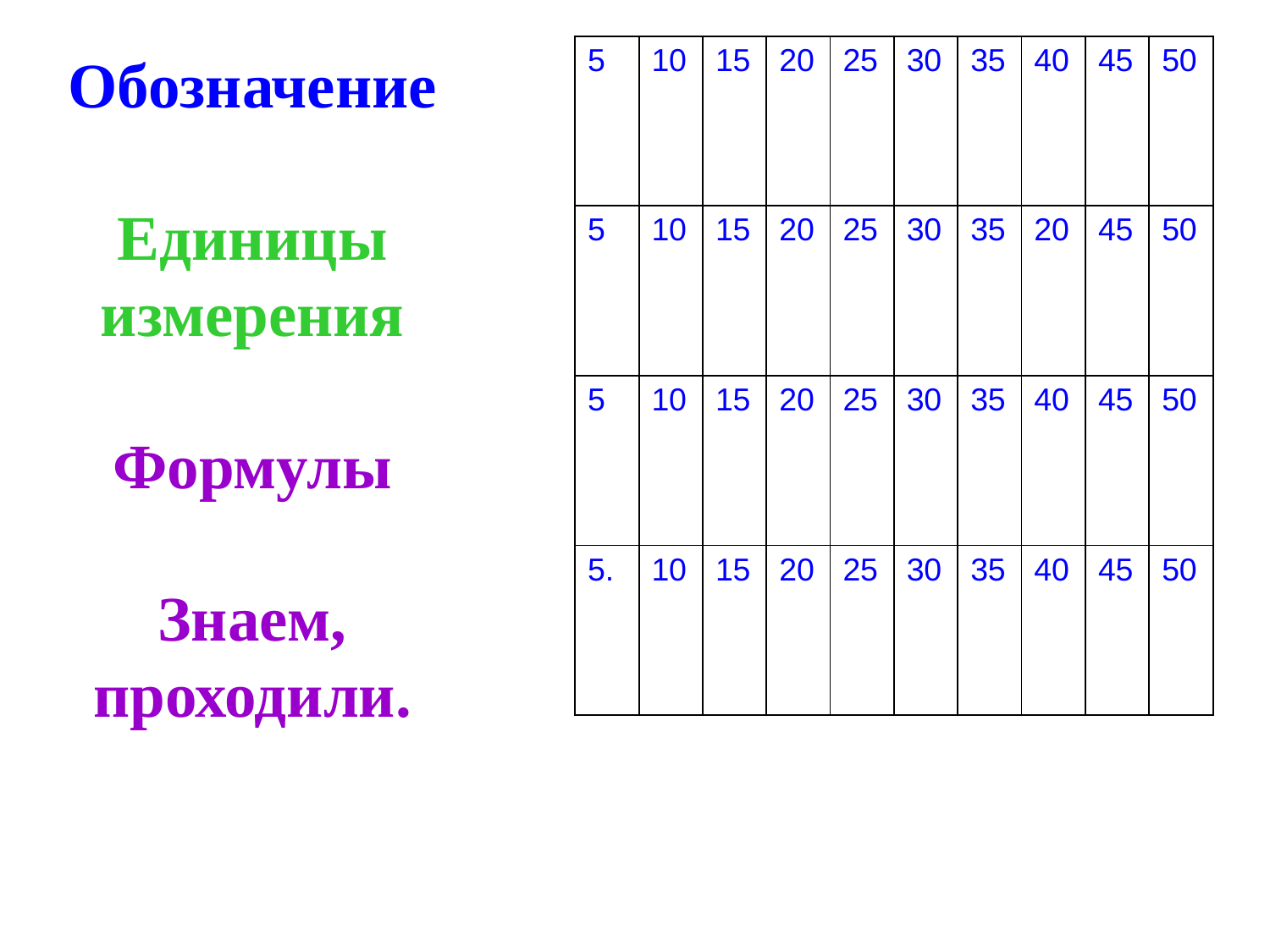

| 5 | 10 | 15 | 20 | 25 | 30 | 35 | 40 | 45 | 50 |
| --- | --- | --- | --- | --- | --- | --- | --- | --- | --- |
| 5 | 10 | 15 | 20 | 25 | 30 | 35 | 20 | 45 | 50 |
| 5 | 10 | 15 | 20 | 25 | 30 | 35 | 40 | 45 | 50 |
| 5. | 10 | 15 | 20 | 25 | 30 | 35 | 40 | 45 | 50 |
# Обозначение Единицы измерения Формулы Знаем, проходили.